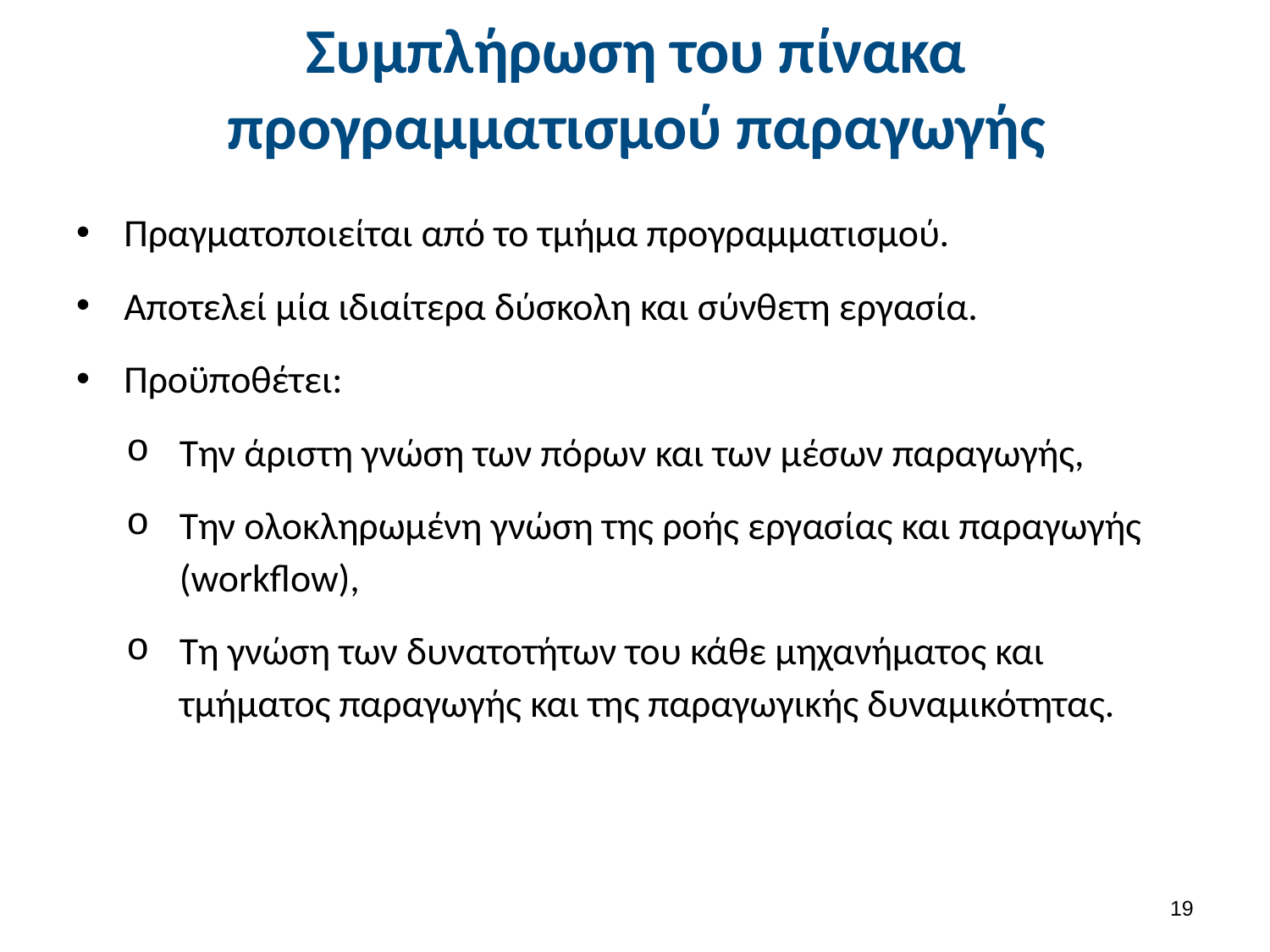

# Συμπλήρωση του πίνακα προγραμματισμού παραγωγής
Πραγματοποιείται από το τμήμα προγραμματισμού.
Αποτελεί μία ιδιαίτερα δύσκολη και σύνθετη εργασία.
Προϋποθέτει:
Την άριστη γνώση των πόρων και των μέσων παραγωγής,
Την ολοκληρωμένη γνώση της ροής εργασίας και παραγωγής (workflow),
Τη γνώση των δυνατοτήτων του κάθε μηχανήματος και τμήματος παραγωγής και της παραγωγικής δυναμικότητας.

19